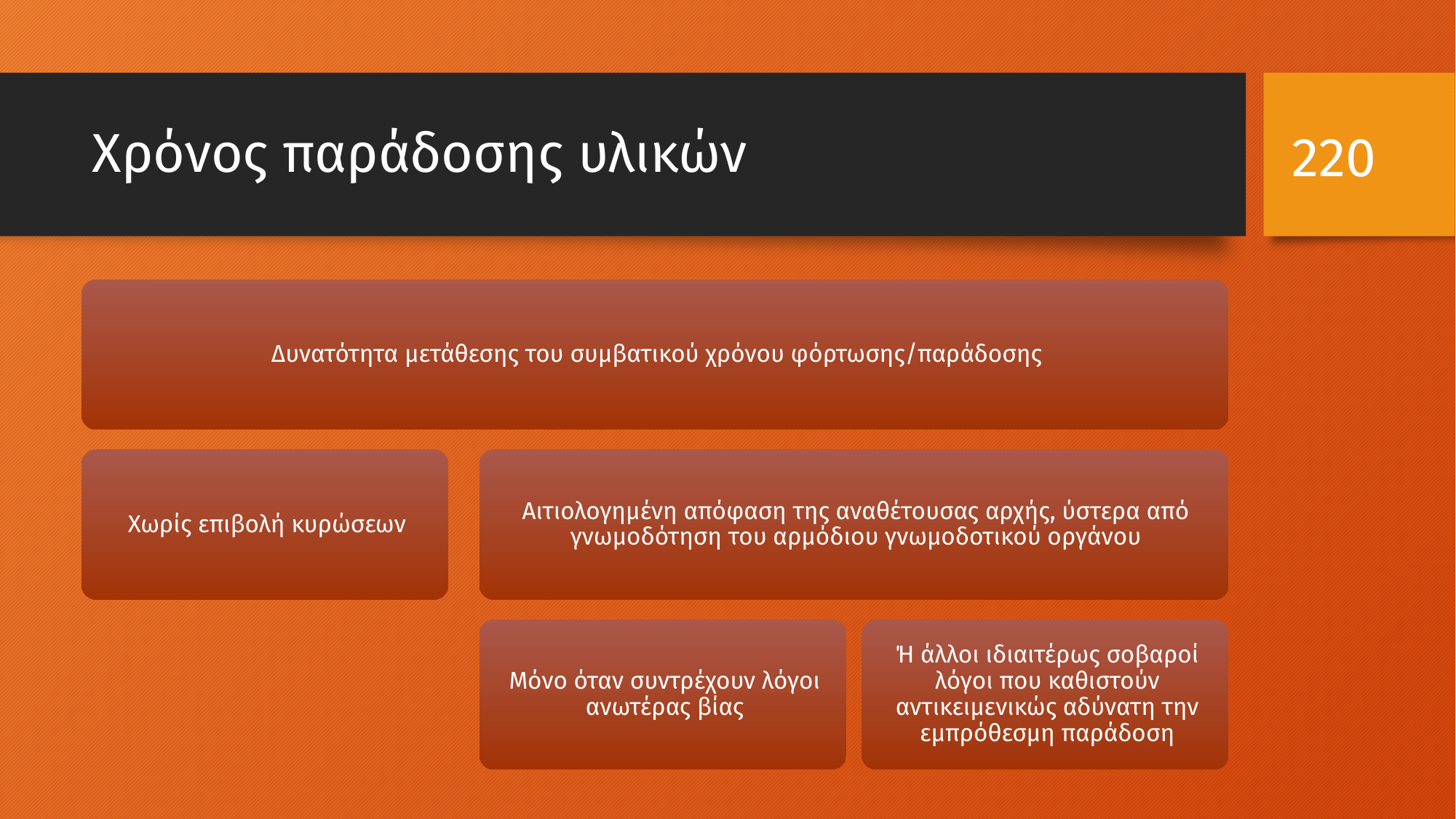

220
# Χρόνος παράδοσης υλικών
Δυνατότητα μετάθεσης του συμβατικού χρόνου φόρτωσης/παράδοσης
Χωρίς επιβολή κυρώσεων
Αιτιολογημένη απόφαση της αναθέτουσας αρχής, ύστερα από γνωμοδότηση του αρμόδιου γνωμοδοτικού οργάνου
Μόνο όταν συντρέχουν λόγοι ανωτέρας βίας
Ή άλλοι ιδιαιτέρως σοβαροί λόγοι που καθιστούν αντικειμενικώς αδύνατη την εμπρόθεσμη παράδοση